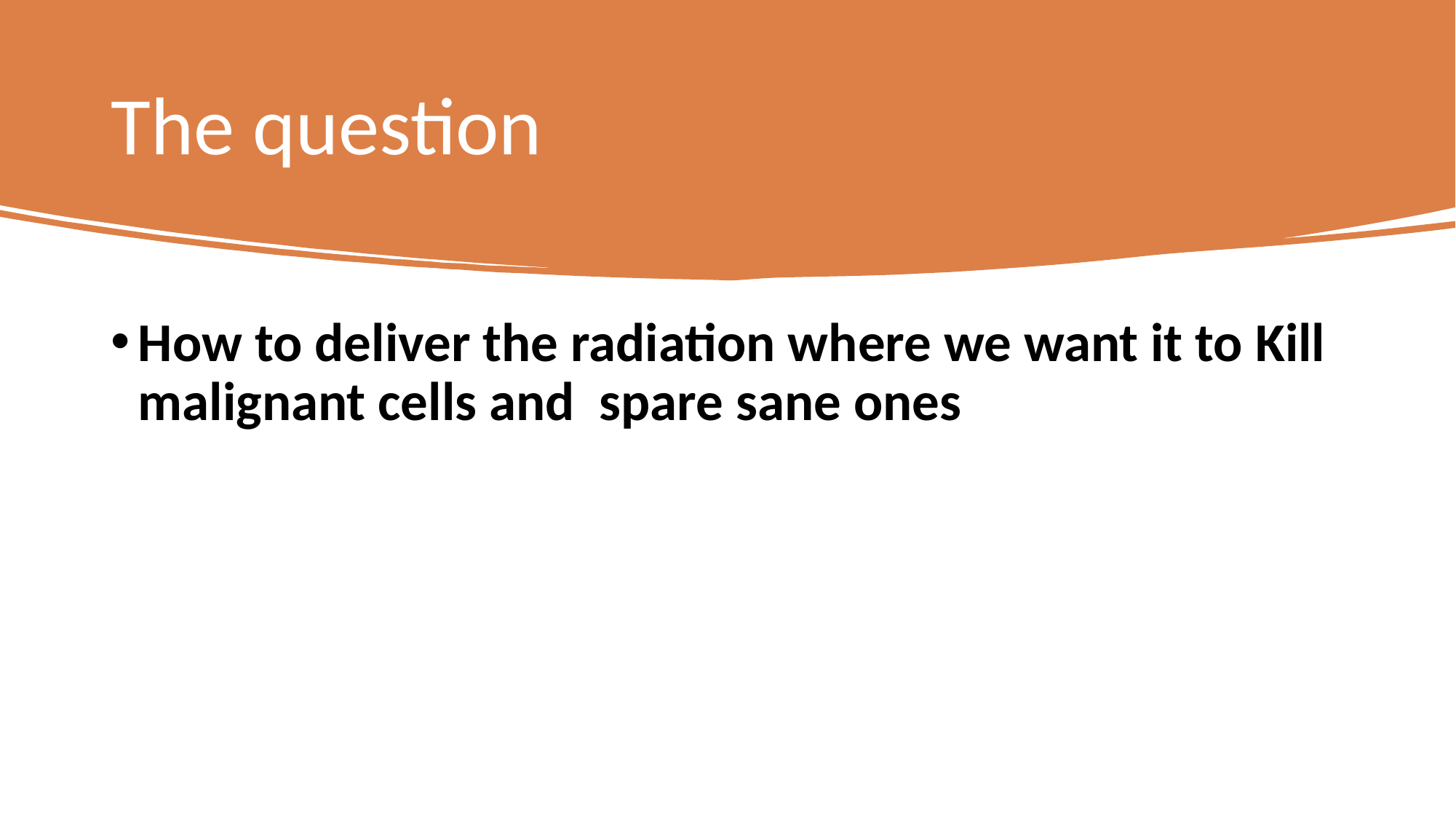

# The question
How to deliver the radiation where we want it to Kill malignant cells and  spare sane ones

Particle Therapy MasterClass 2021 ( 10/03/2021, ICN UNAM)
35